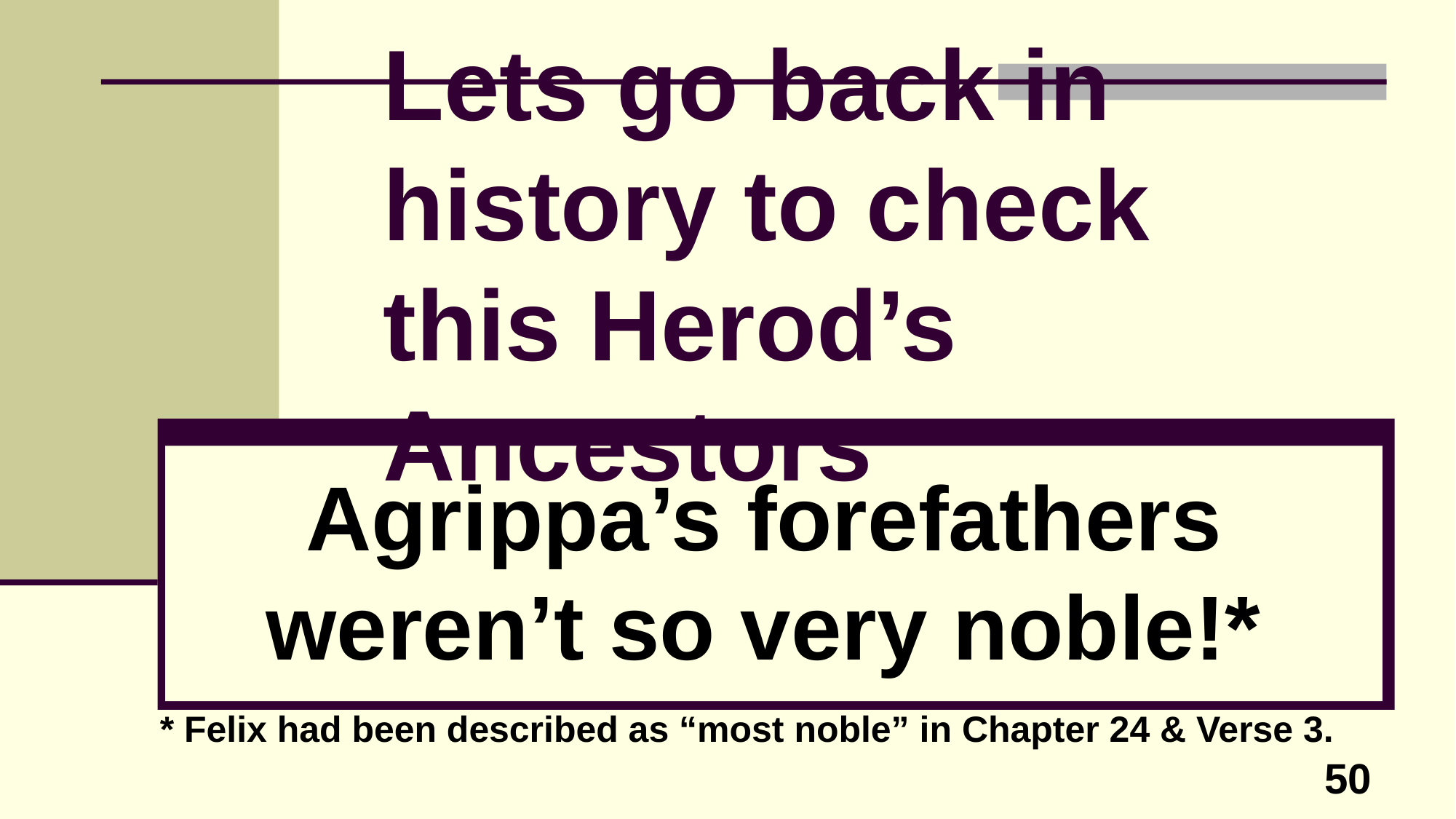

# Lets go back in history to check this Herod’s Ancestors
Agrippa’s forefathers weren’t so very noble!*
* Felix had been described as “most noble” in Chapter 24 & Verse 3.
50